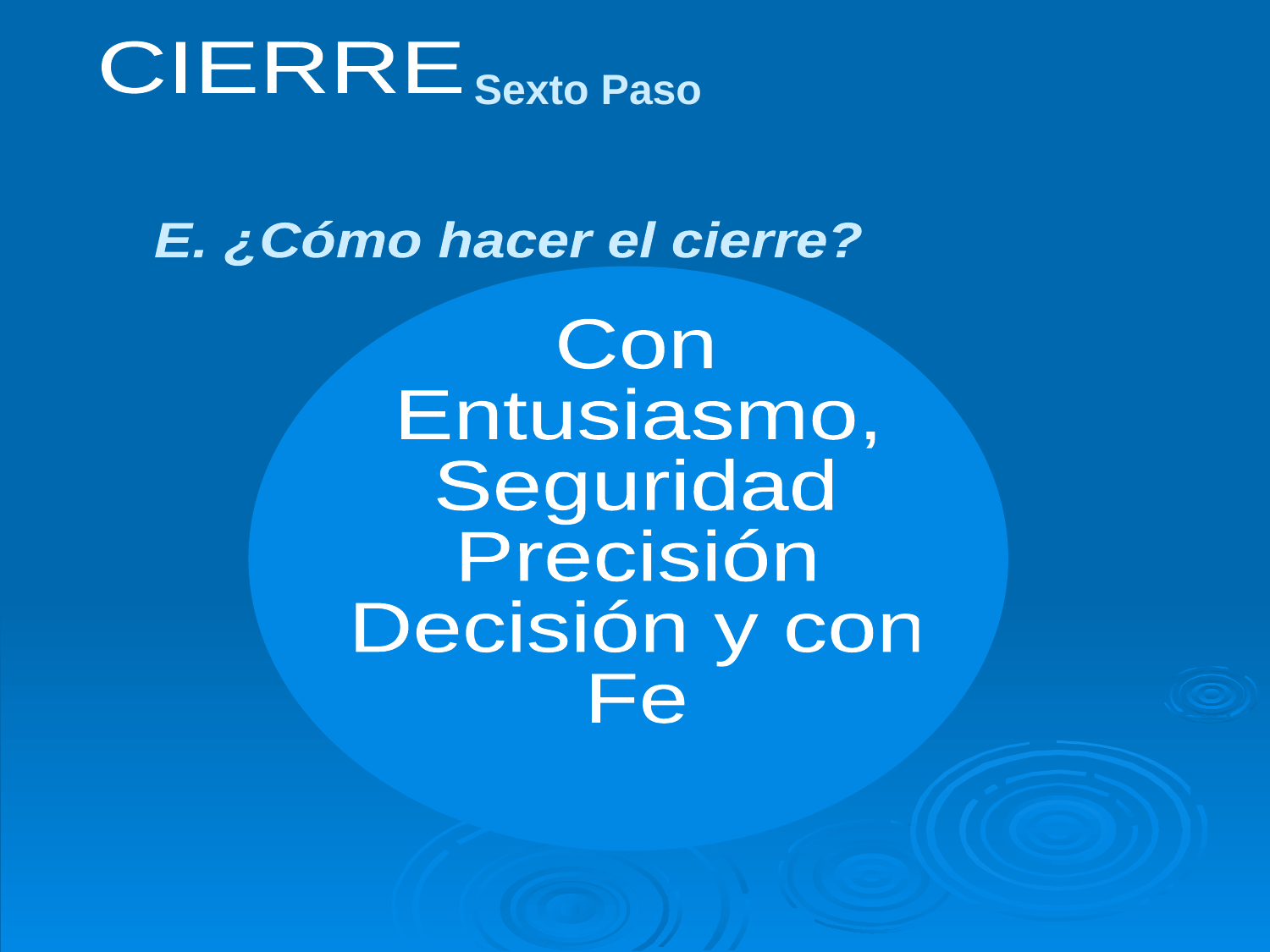

CIERRE
Sexto Paso
E. ¿Cómo hacer el cierre?

Con
Entusiasmo,
Seguridad
Precisión
Decisión y con
Fe